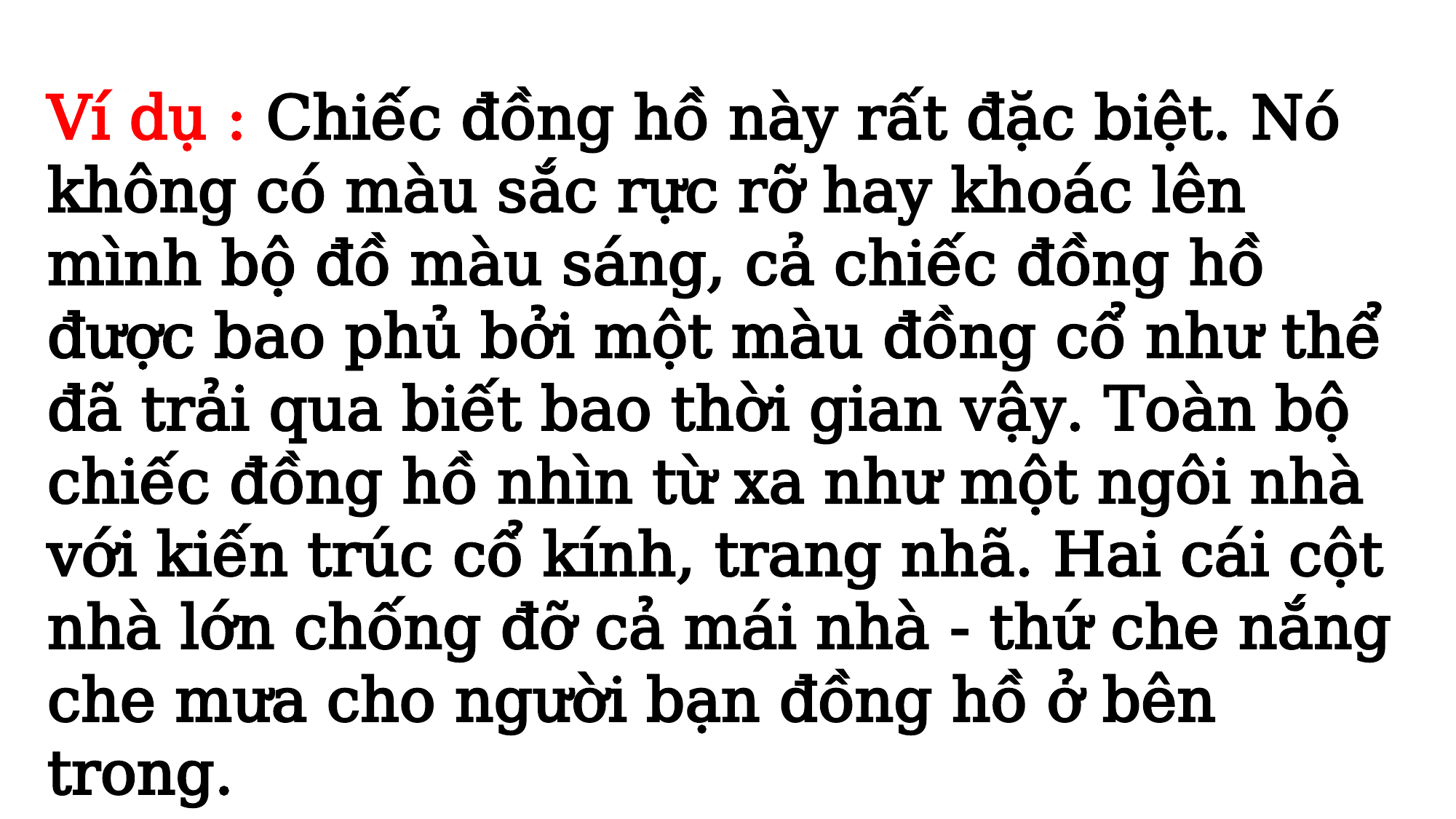

Ví dụ : Chiếc đồng hồ này rất đặc biệt. Nó không có màu sắc rực rỡ hay khoác lên mình bộ đồ màu sáng, cả chiếc đồng hồ được bao phủ bởi một màu đồng cổ như thể đã trải qua biết bao thời gian vậy. Toàn bộ chiếc đồng hồ nhìn từ xa như một ngôi nhà với kiến trúc cổ kính, trang nhã. Hai cái cột nhà lớn chống đỡ cả mái nhà - thứ che nắng che mưa cho người bạn đồng hồ ở bên trong.